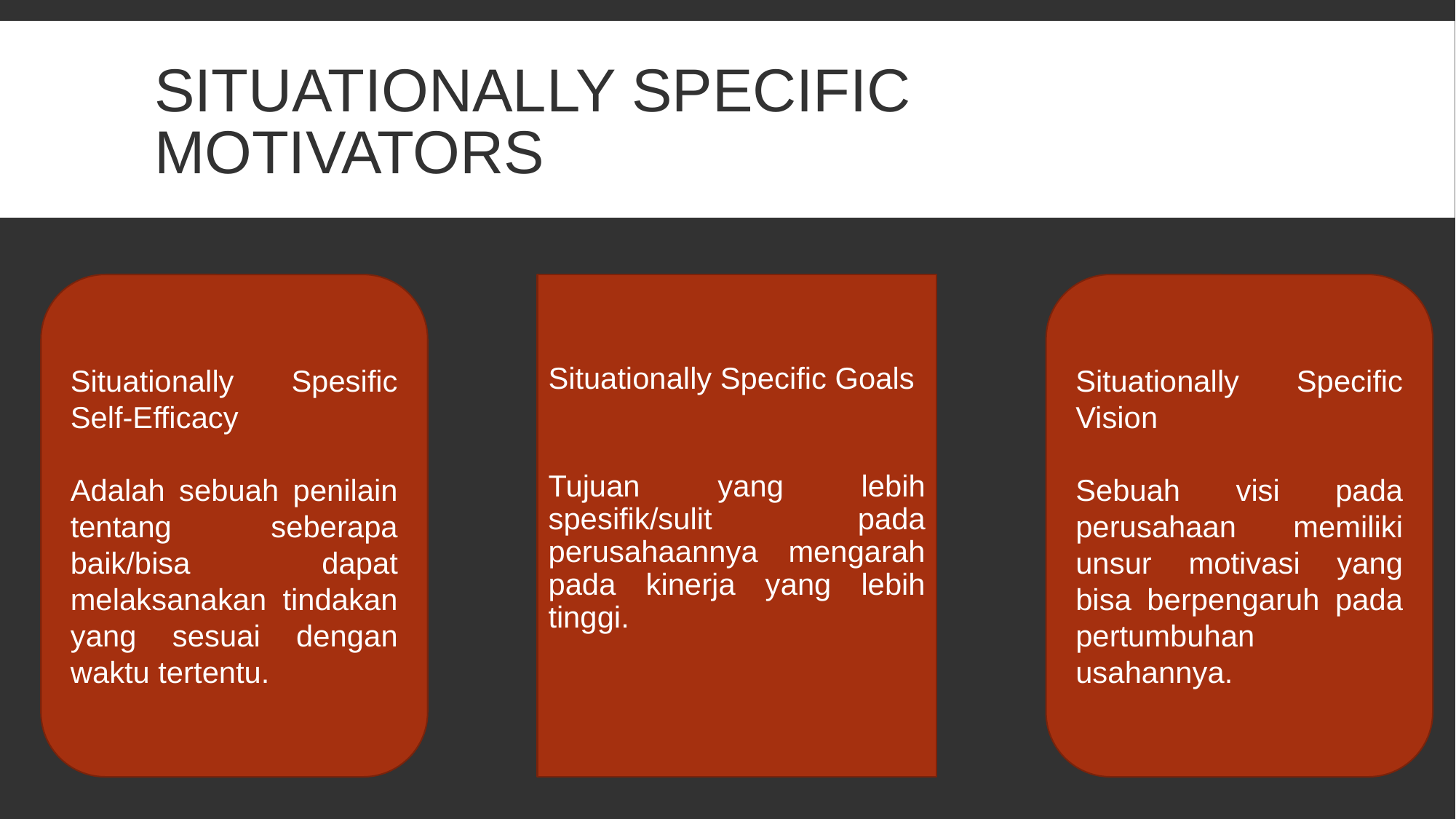

# Situationally Specific Motivators
Situationally Spesific Self-Efficacy

Adalah sebuah penilain tentang seberapa baik/bisa dapat melaksanakan tindakan yang sesuai dengan waktu tertentu.
Situationally Specific Goals

Tujuan yang lebih spesifik/sulit pada perusahaannya mengarah pada kinerja yang lebih tinggi.

Situationally Specific Vision

Sebuah visi pada perusahaan memiliki unsur motivasi yang bisa berpengaruh pada pertumbuhan usahannya.